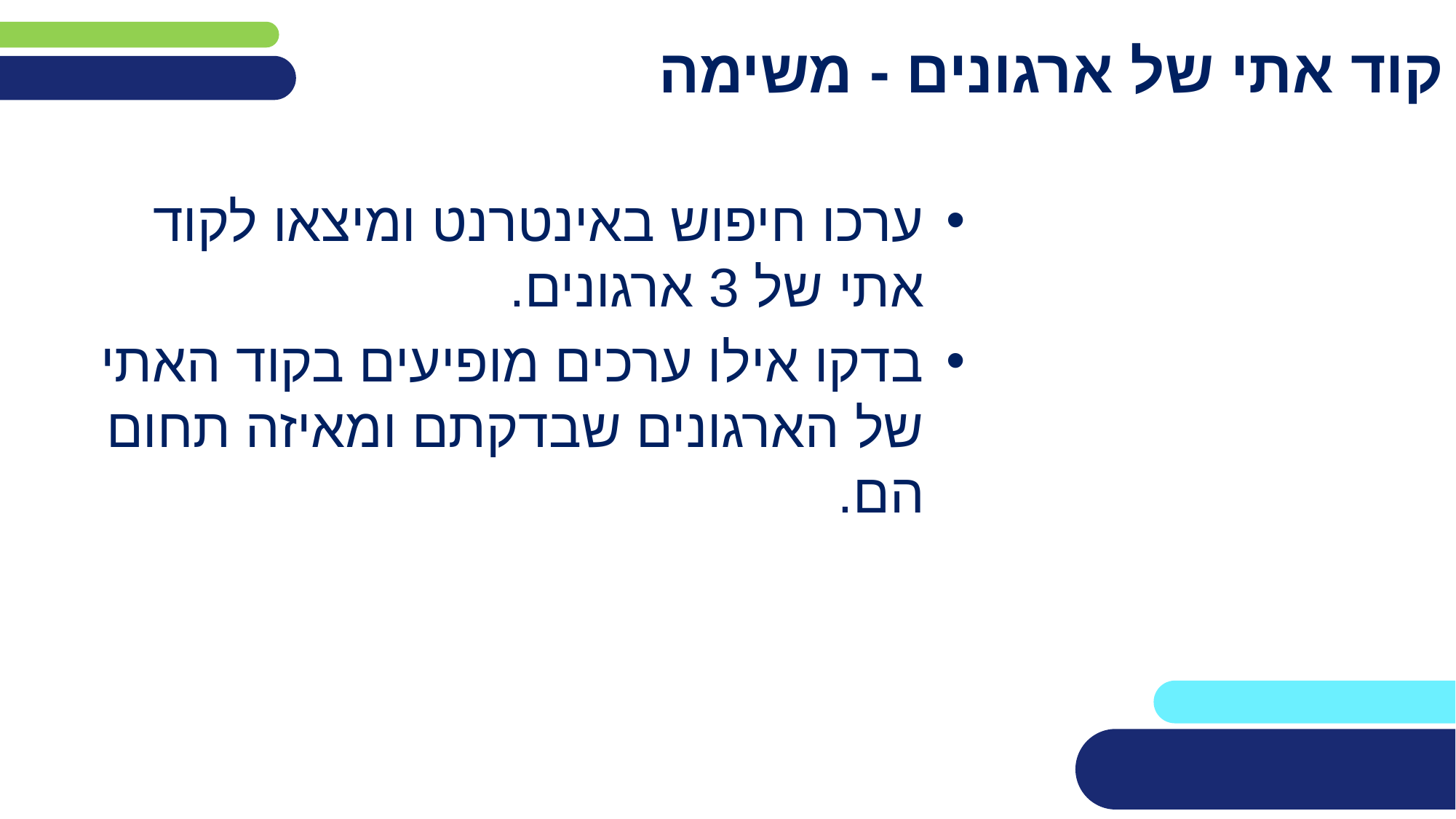

# קוד אתי של ארגונים - משימה
ערכו חיפוש באינטרנט ומיצאו לקוד אתי של 3 ארגונים.
בדקו אילו ערכים מופיעים בקוד האתי של הארגונים שבדקתם ומאיזה תחום הם.